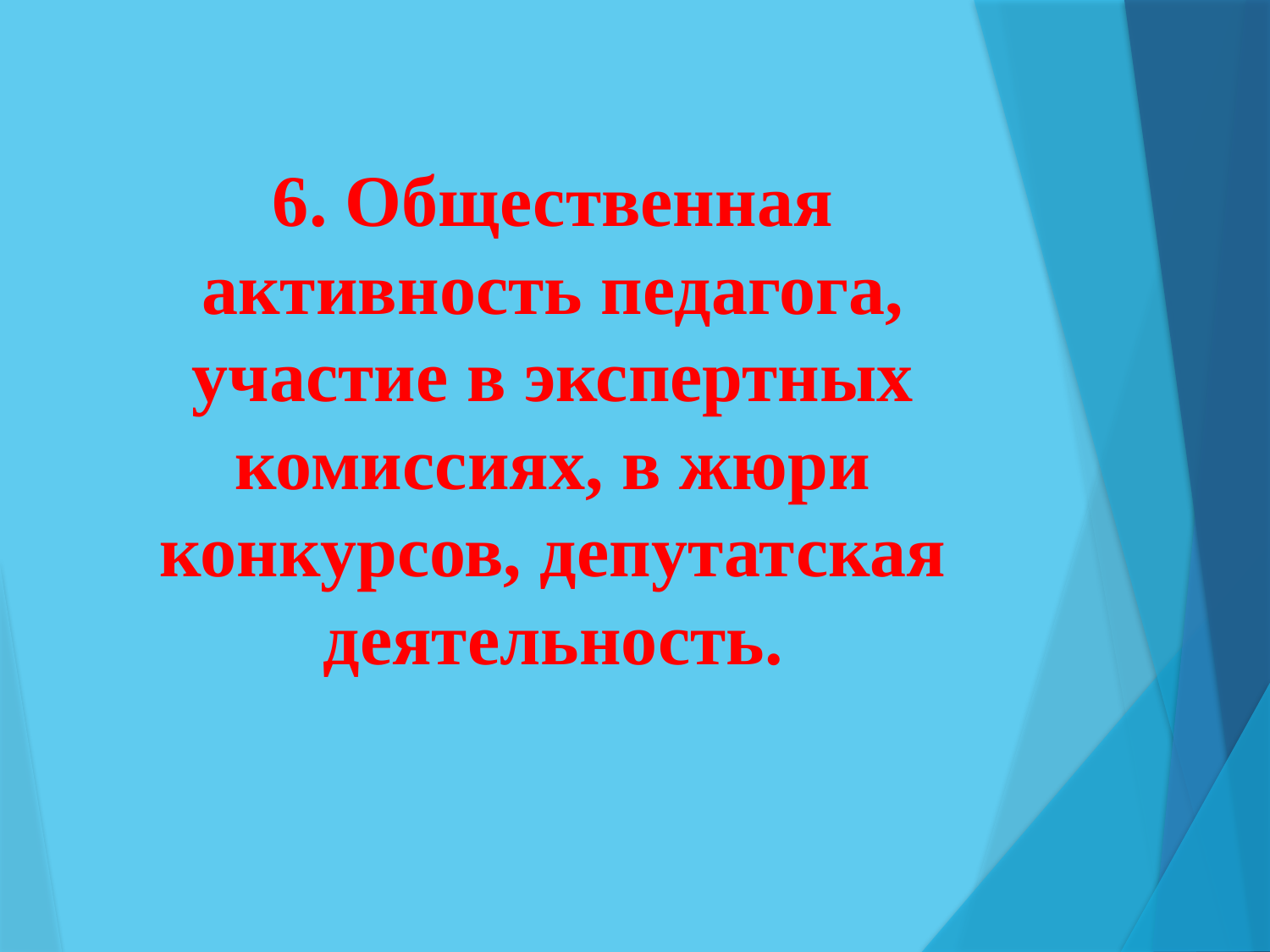

# 6. Общественная активность педагога, участие в экспертных комиссиях, в жюри конкурсов, депутатская деятельность.